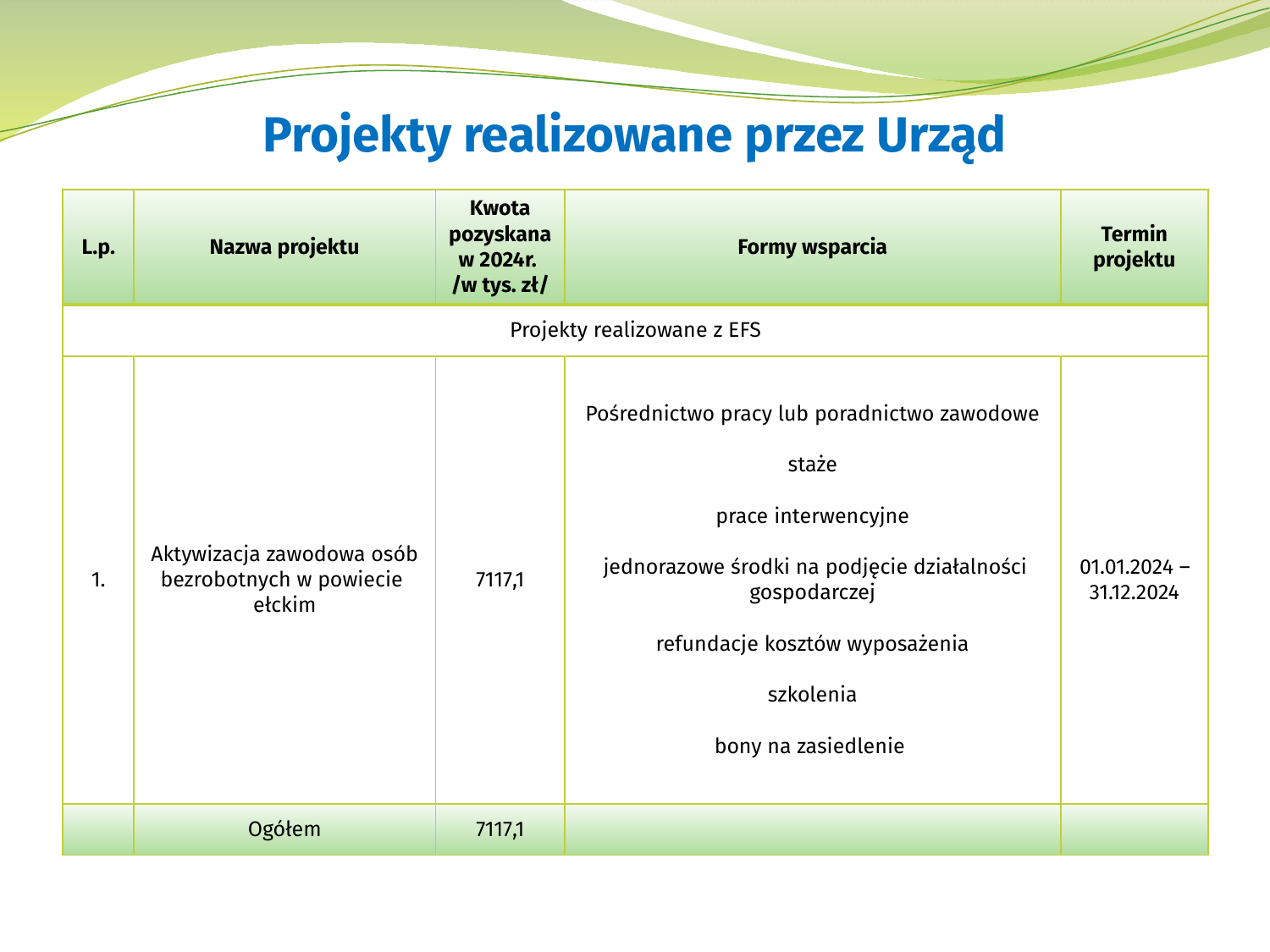

# Projekty realizowane przez Urząd
| L.p. | Nazwa projektu | Kwota pozyskana w 2024r. /w tys. zł/ | Formy wsparcia | Termin projektu |
| --- | --- | --- | --- | --- |
| Projekty realizowane z EFS |  |  |  |  |
| 1. | Aktywizacja zawodowa osób bezrobotnych w powiecie ełckim | 7117,1 | Pośrednictwo pracy lub poradnictwo zawodowe staże prace interwencyjne jednorazowe środki na podjęcie działalności gospodarczej refundacje kosztów wyposażenia szkolenia bony na zasiedlenie | 01.01.2024 –31.12.2024 |
|  | Ogółem | 7117,1 |  |  |